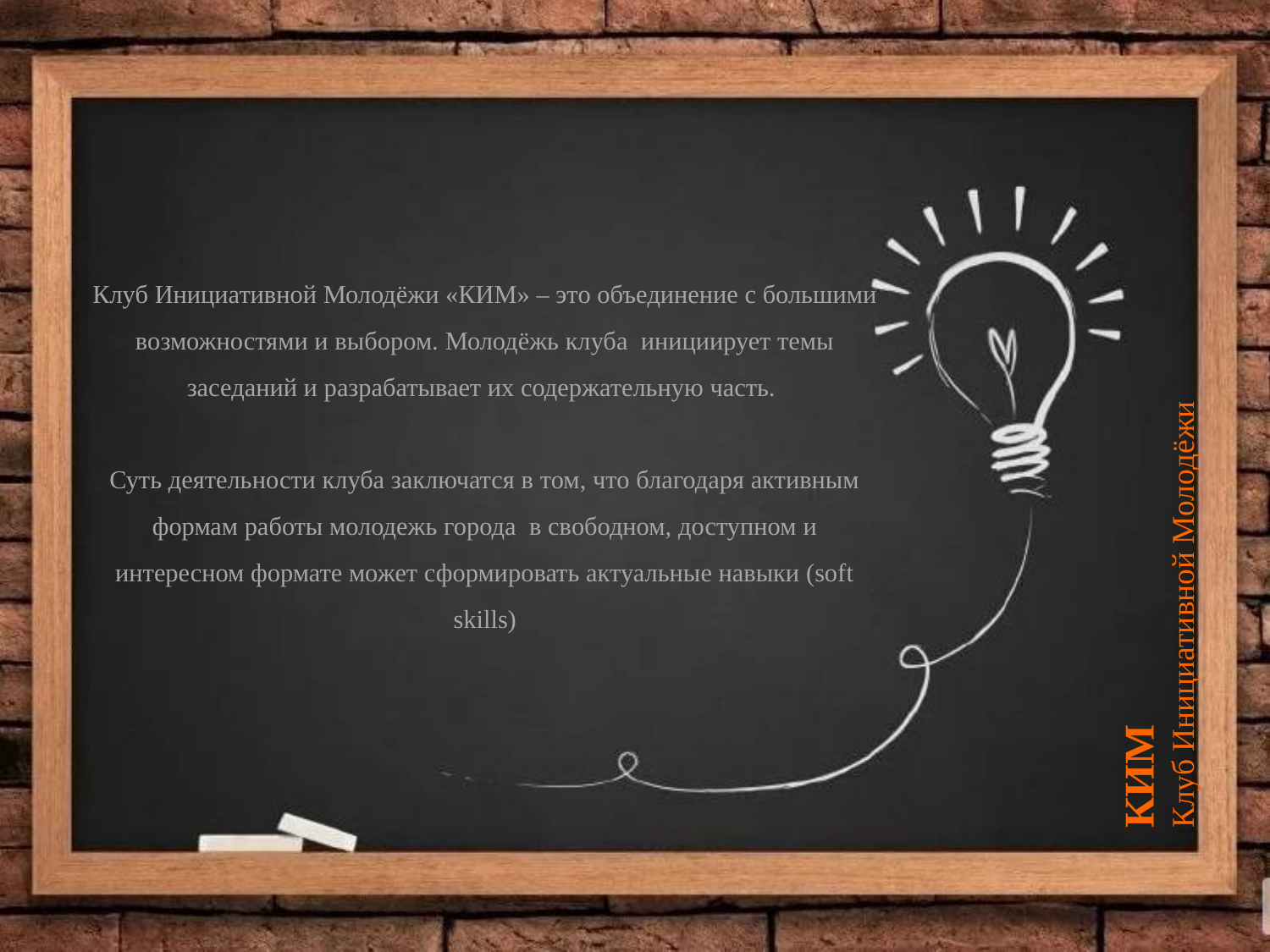

# Клуб Инициативной Молодёжи «КИМ» – это объединение с большими возможностями и выбором. Молодёжь клуба  инициирует темы заседаний и разрабатывает их содержательную часть. Суть деятельности клуба заключатся в том, что благодаря активным формам работы молодежь города  в свободном, доступном и интересном формате может сформировать актуальные навыки (soft skills)
КИМ
Клуб Инициативной Молодёжи